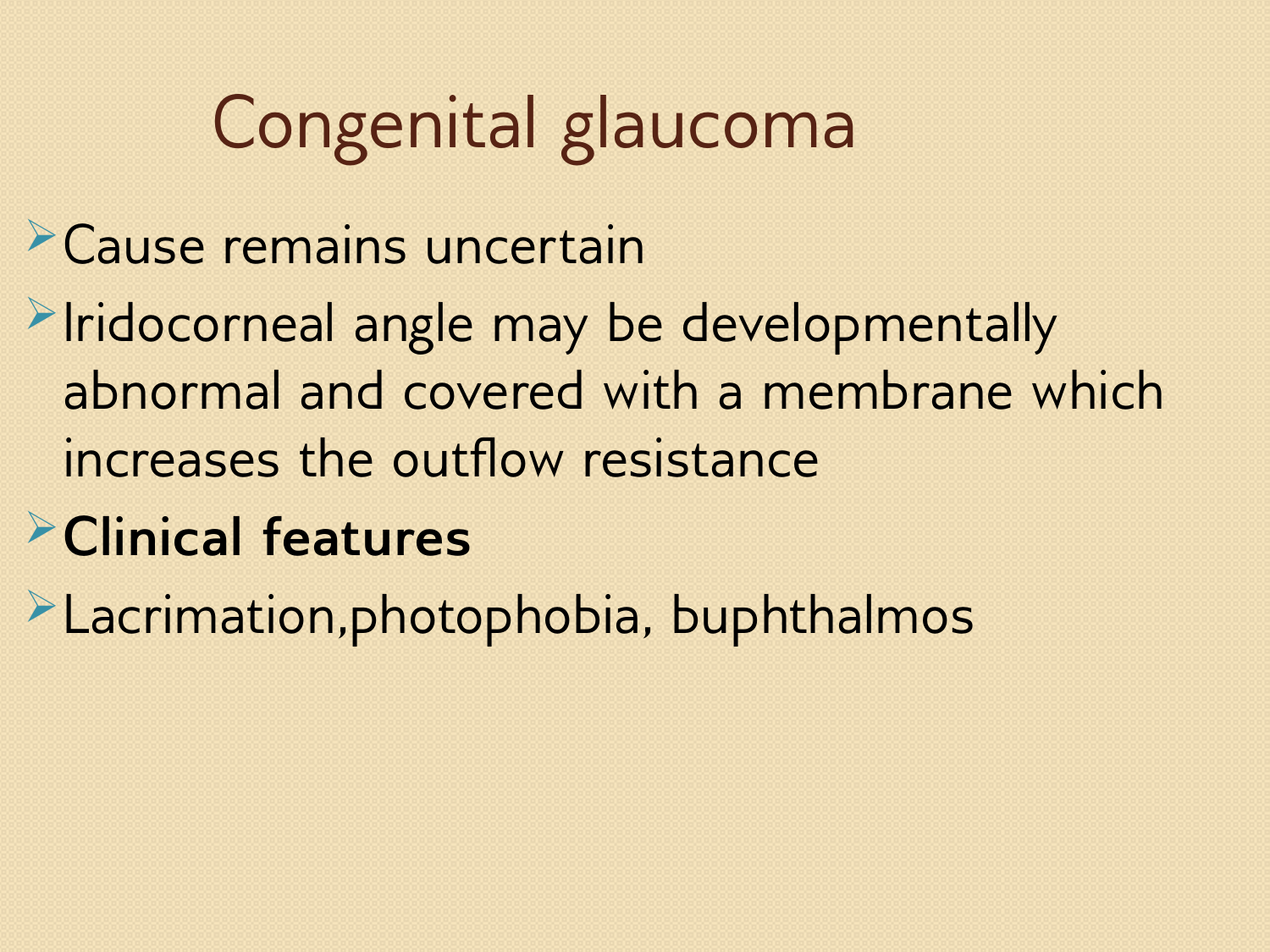

# Congenital glaucoma
Cause remains uncertain
Iridocorneal angle may be developmentally abnormal and covered with a membrane which increases the outflow resistance
Clinical features
Lacrimation,photophobia, buphthalmos
121